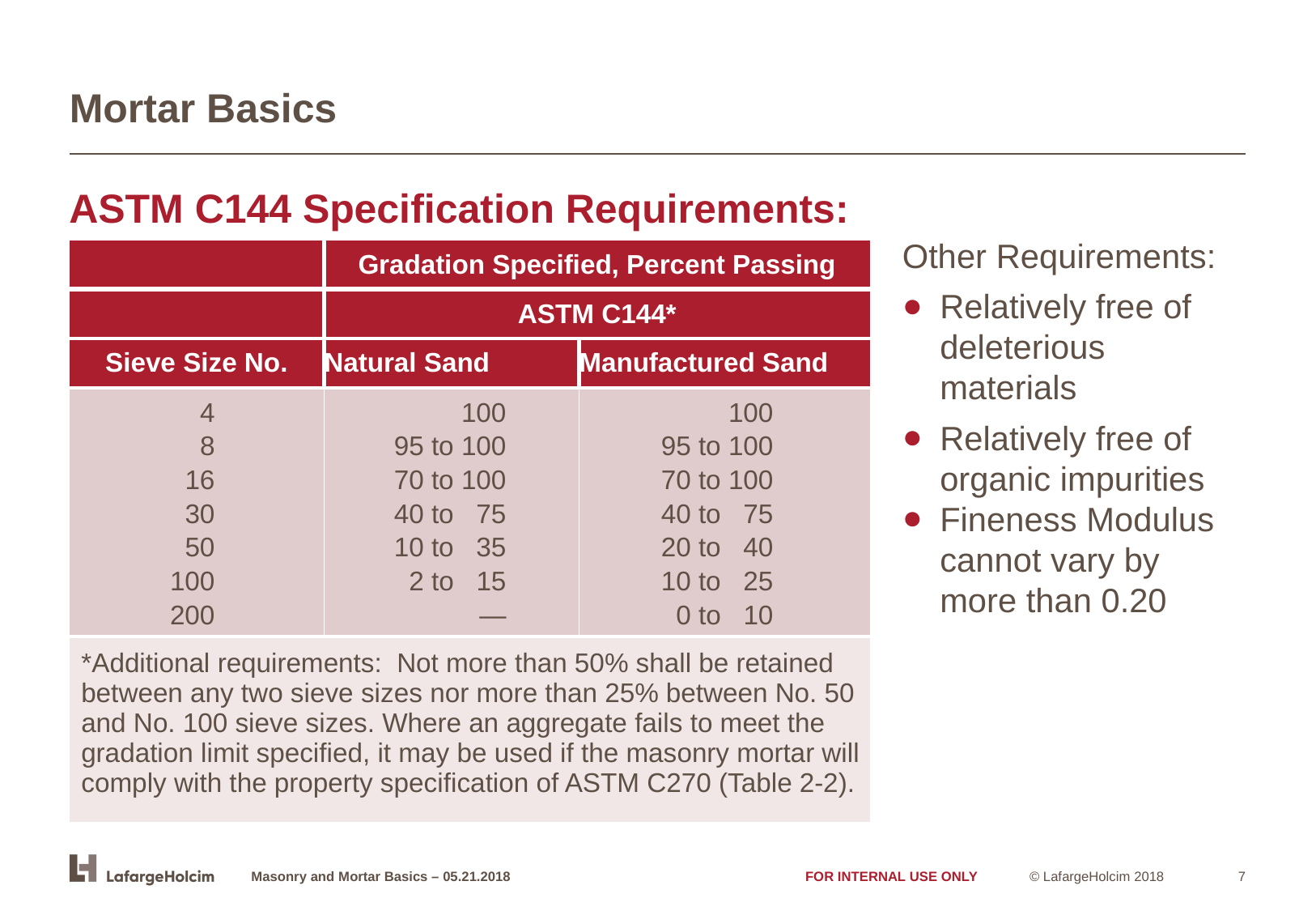

# Mortar Basics
ASTM C144 Specification Requirements:
Other Requirements:
Relatively free of deleterious materials
Relatively free of organic impurities
Fineness Modulus cannot vary by more than 0.20
|  | Gradation Specified, Percent Passing |  |
| --- | --- | --- |
|  | ASTM C144\* |  |
| Sieve Size No. | Natural Sand | Manufactured Sand |
| 4 8 16 30 50 100 200 | 100 95 to 100 70 to 100 40 to 75 10 to 35 2 to 15 — | 100 95 to 100 70 to 100 40 to 75 20 to 40 10 to 25 0 to 10 |
| \*Additional requirements: Not more than 50% shall be retained between any two sieve sizes nor more than 25% between No. 50 and No. 100 sieve sizes. Where an aggregate fails to meet the gradation limit specified, it may be used if the masonry mortar will comply with the property specification of ASTM C270 (Table 2-2). |  |  |
Masonry and Mortar Basics – 05.21.2018
FOR INTERNAL USE ONLY
7